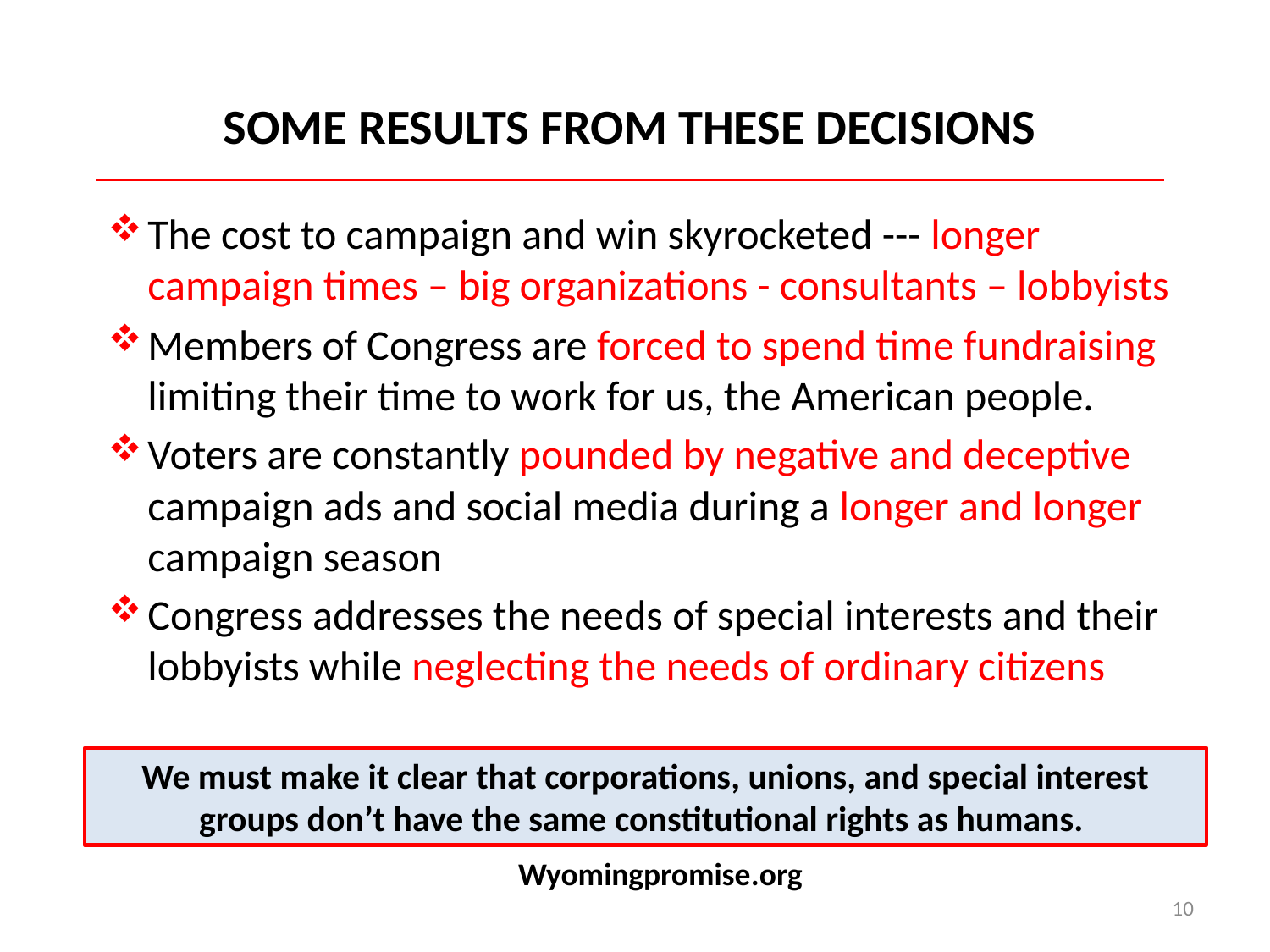

# SOME RESULTS FROM THESE DECISIONS
The cost to campaign and win skyrocketed --- longer campaign times – big organizations - consultants – lobbyists
Members of Congress are forced to spend time fundraising limiting their time to work for us, the American people.
Voters are constantly pounded by negative and deceptive campaign ads and social media during a longer and longer campaign season
Congress addresses the needs of special interests and their lobbyists while neglecting the needs of ordinary citizens

We must make it clear that corporations, unions, and special interest
 groups don’t have the same constitutional rights as humans.
 Wyomingpromise.org
10